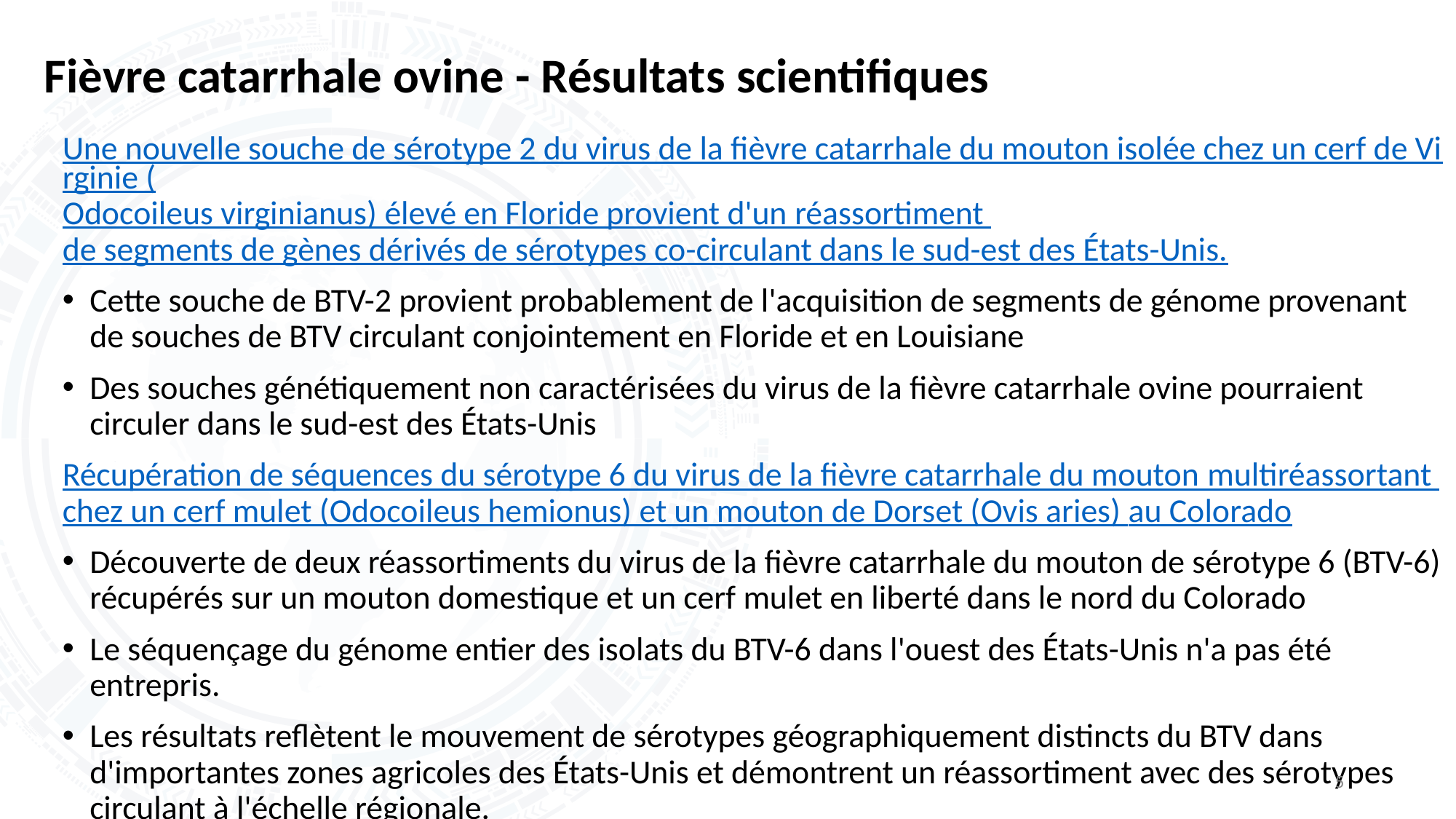

# Fièvre catarrhale ovine - Résultats scientifiques
Une nouvelle souche de sérotype 2 du virus de la fièvre catarrhale du mouton isolée chez un cerf de Virginie (Odocoileus virginianus) élevé en Floride provient d'un réassortiment de segments de gènes dérivés de sérotypes co-circulant dans le sud-est des États-Unis.
Cette souche de BTV-2 provient probablement de l'acquisition de segments de génome provenant de souches de BTV circulant conjointement en Floride et en Louisiane
Des souches génétiquement non caractérisées du virus de la fièvre catarrhale ovine pourraient circuler dans le sud-est des États-Unis
Récupération de séquences du sérotype 6 du virus de la fièvre catarrhale du mouton multiréassortant chez un cerf mulet (Odocoileus hemionus) et un mouton de Dorset (Ovis aries) au Colorado
Découverte de deux réassortiments du virus de la fièvre catarrhale du mouton de sérotype 6 (BTV-6) récupérés sur un mouton domestique et un cerf mulet en liberté dans le nord du Colorado
Le séquençage du génome entier des isolats du BTV-6 dans l'ouest des États-Unis n'a pas été entrepris.
Les résultats reflètent le mouvement de sérotypes géographiquement distincts du BTV dans d'importantes zones agricoles des États-Unis et démontrent un réassortiment avec des sérotypes circulant à l'échelle régionale.

5